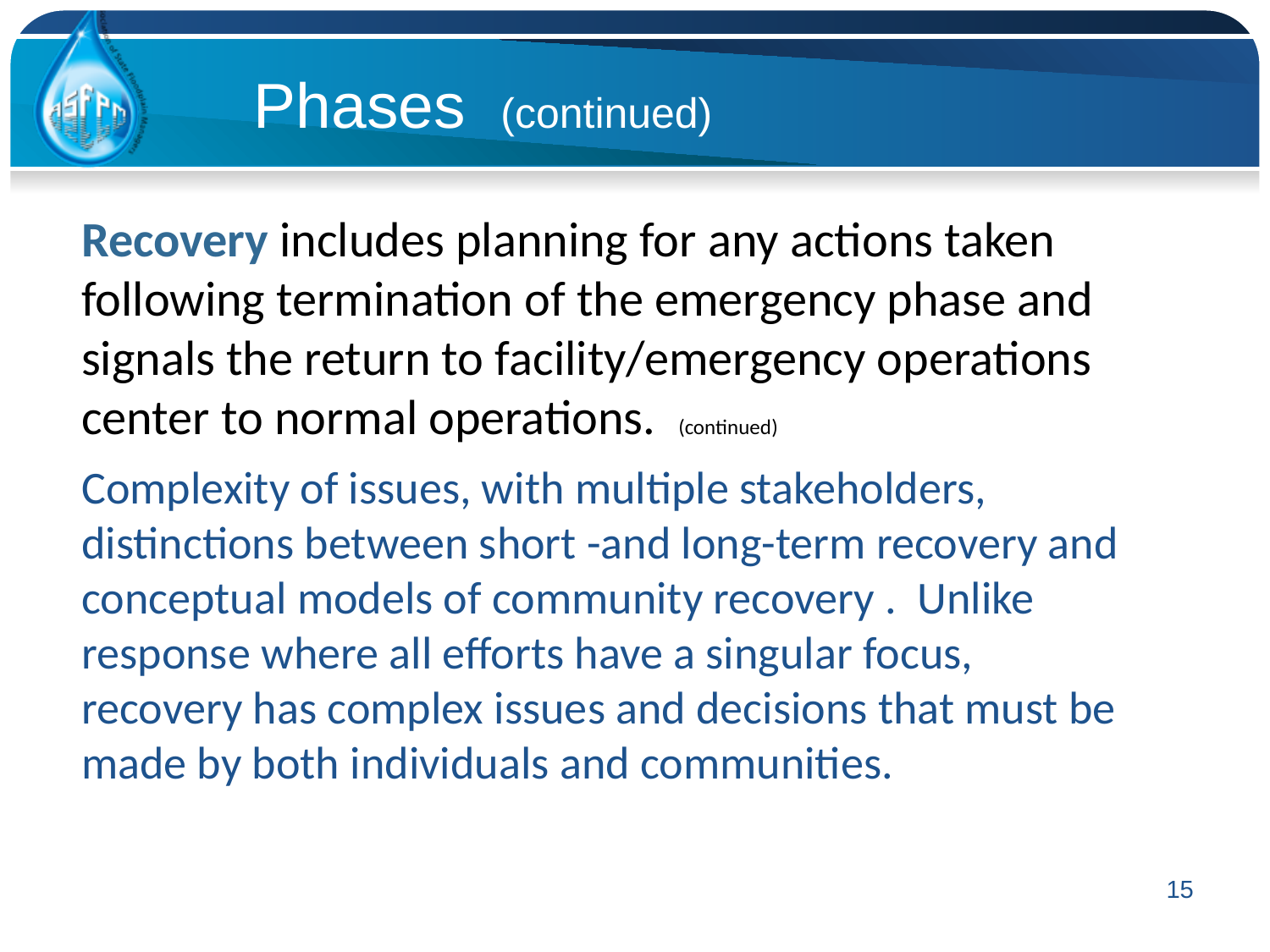

Phases  (continued)

Recovery includes planning for any actions taken following termination of the emergency phase and signals the return to facility/emergency operations center to normal operations.  (continued)
Complexity of issues, with multiple stakeholders, distinctions between short -and long-term recovery and conceptual models of community recovery .  Unlike response where all efforts have a singular focus, recovery has complex issues and decisions that must be made by both individuals and communities.

15